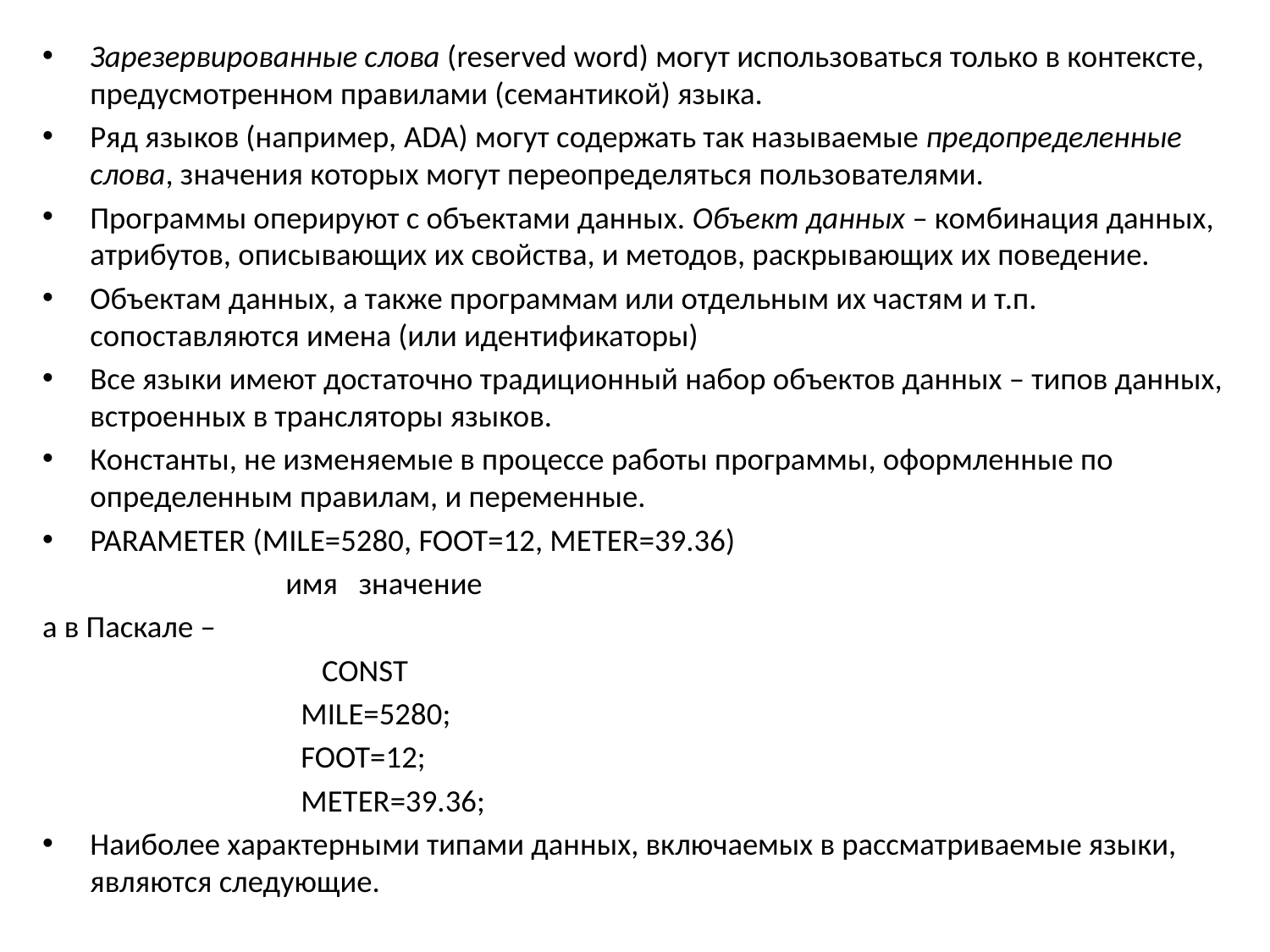

Зарезервированные слова (reserved word) могут использоваться только в контексте, предусмотренном правилами (семантикой) языка.
Ряд языков (например, ADA) могут содержать так называемые предопределенные слова, значения которых могут переопределяться пользователями.
Программы оперируют с объектами данных. Объект данных – комбинация данных, атрибутов, описывающих их свойства, и методов, раскрывающих их поведение.
Объектам данных, а также программам или отдельным их частям и т.п. сопоставляются имена (или идентификаторы)
Все языки имеют достаточно традиционный набор объектов данных – типов данных, встроенных в трансляторы языков.
Константы, не изменяемые в процессе работы программы, оформленные по определенным правилам, и переменные.
PARAMETER (MILE=5280, FOOT=12, METER=39.36)
	                            имя   значение
а в Паскале –
                                        CONST
                                     MILE=5280;
                                     FOOT=12;
                                     METER=39.36;
Наиболее характерными типами данных, включаемых в рассматриваемые языки, являются следующие.